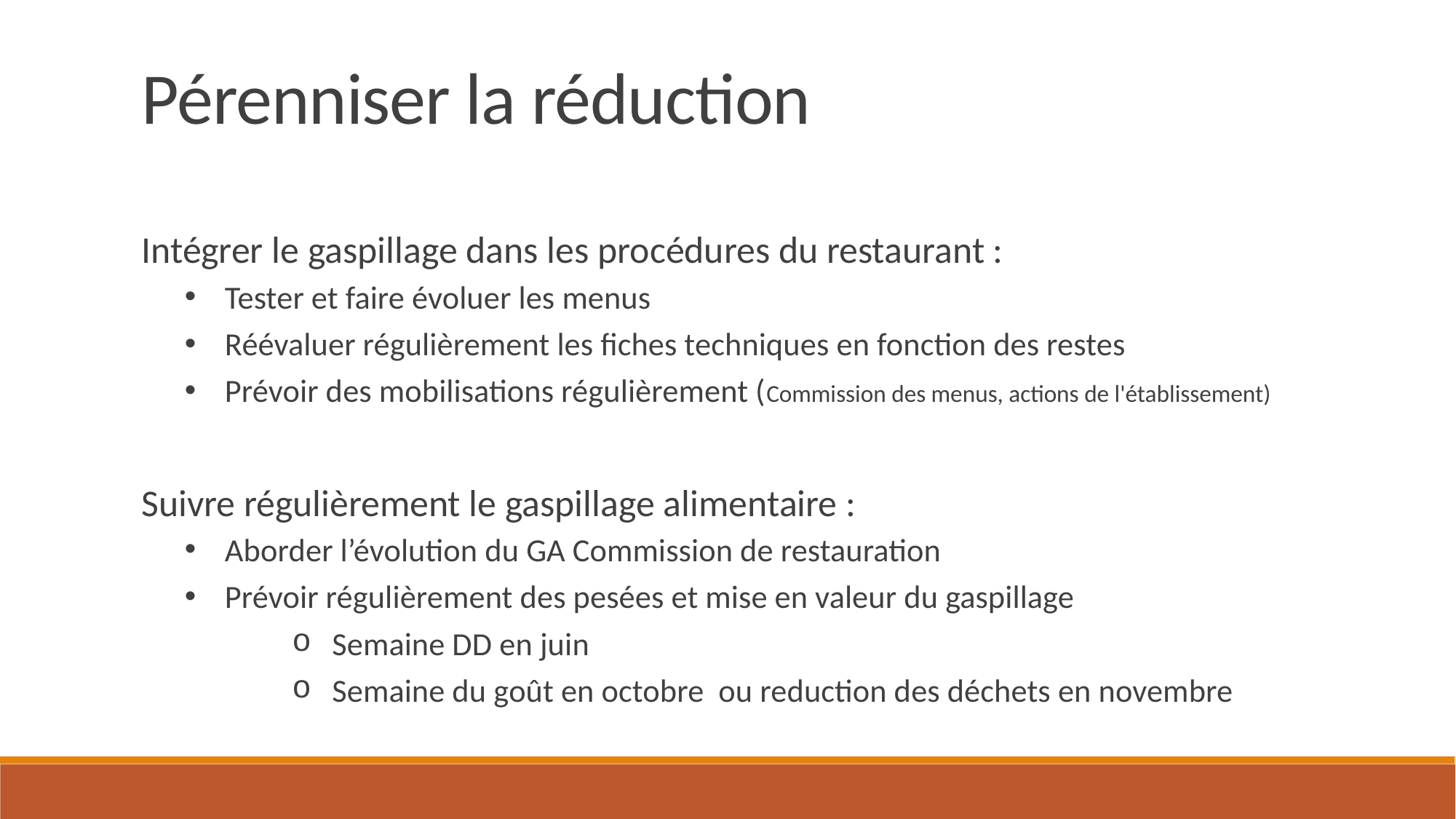

Pérenniser la réduction
Intégrer le gaspillage dans les procédures du restaurant :
Tester et faire évoluer les menus
Réévaluer régulièrement les fiches techniques en fonction des restes
Prévoir des mobilisations régulièrement (Commission des menus, actions de l'établissement)

Suivre régulièrement le gaspillage alimentaire :
Aborder l’évolution du GA Commission de restauration
Prévoir régulièrement des pesées et mise en valeur du gaspillage
Semaine DD en juin
Semaine du goût en octobre  ou reduction des déchets en novembre